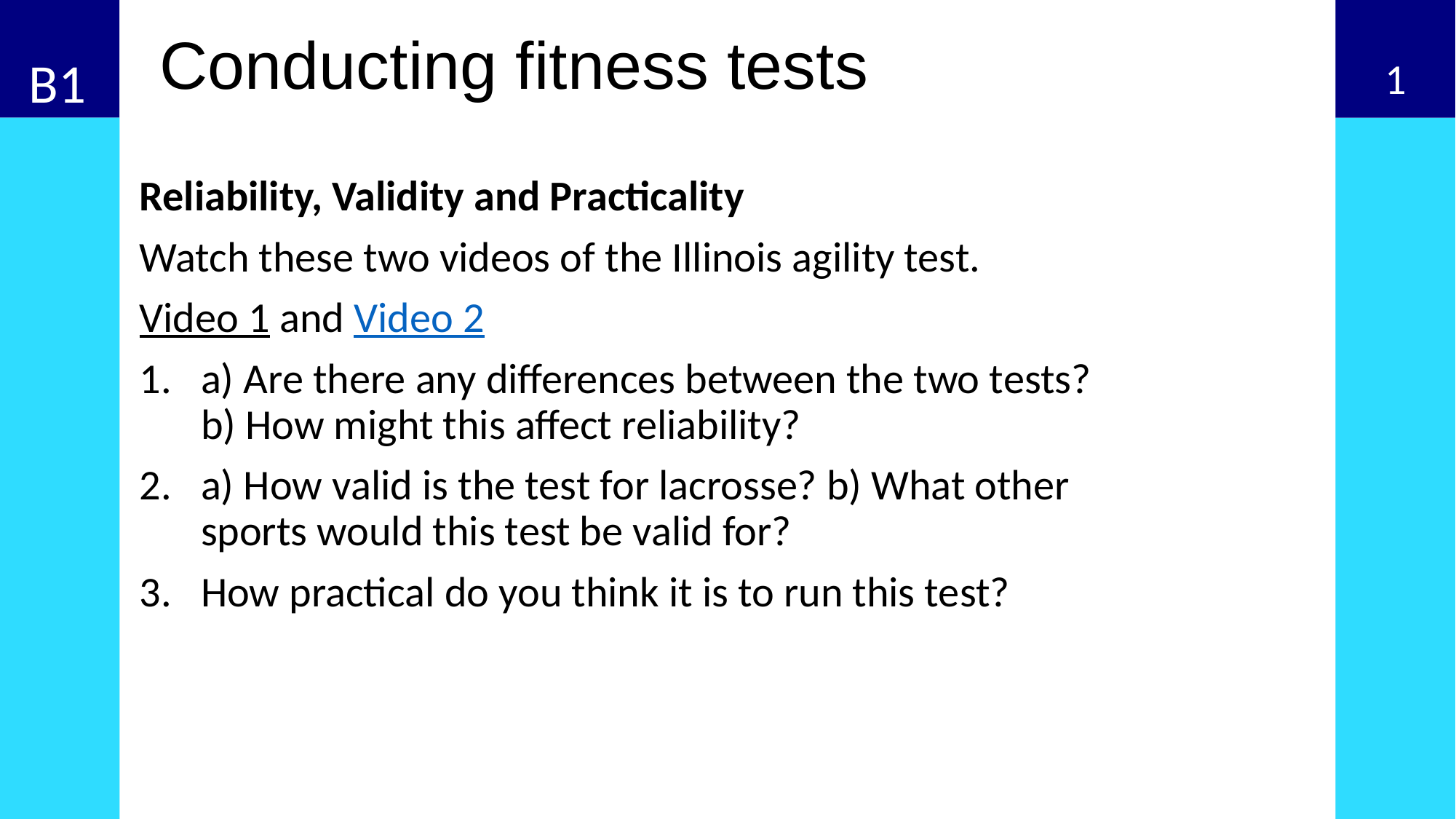

# Conducting fitness tests
1
Reliability, Validity and Practicality
Watch these two videos of the Illinois agility test.
Video 1 and Video 2
a) Are there any differences between the two tests?
b) How might this affect reliability?
a) How valid is the test for lacrosse? b) What other sports would this test be valid for?
How practical do you think it is to run this test?